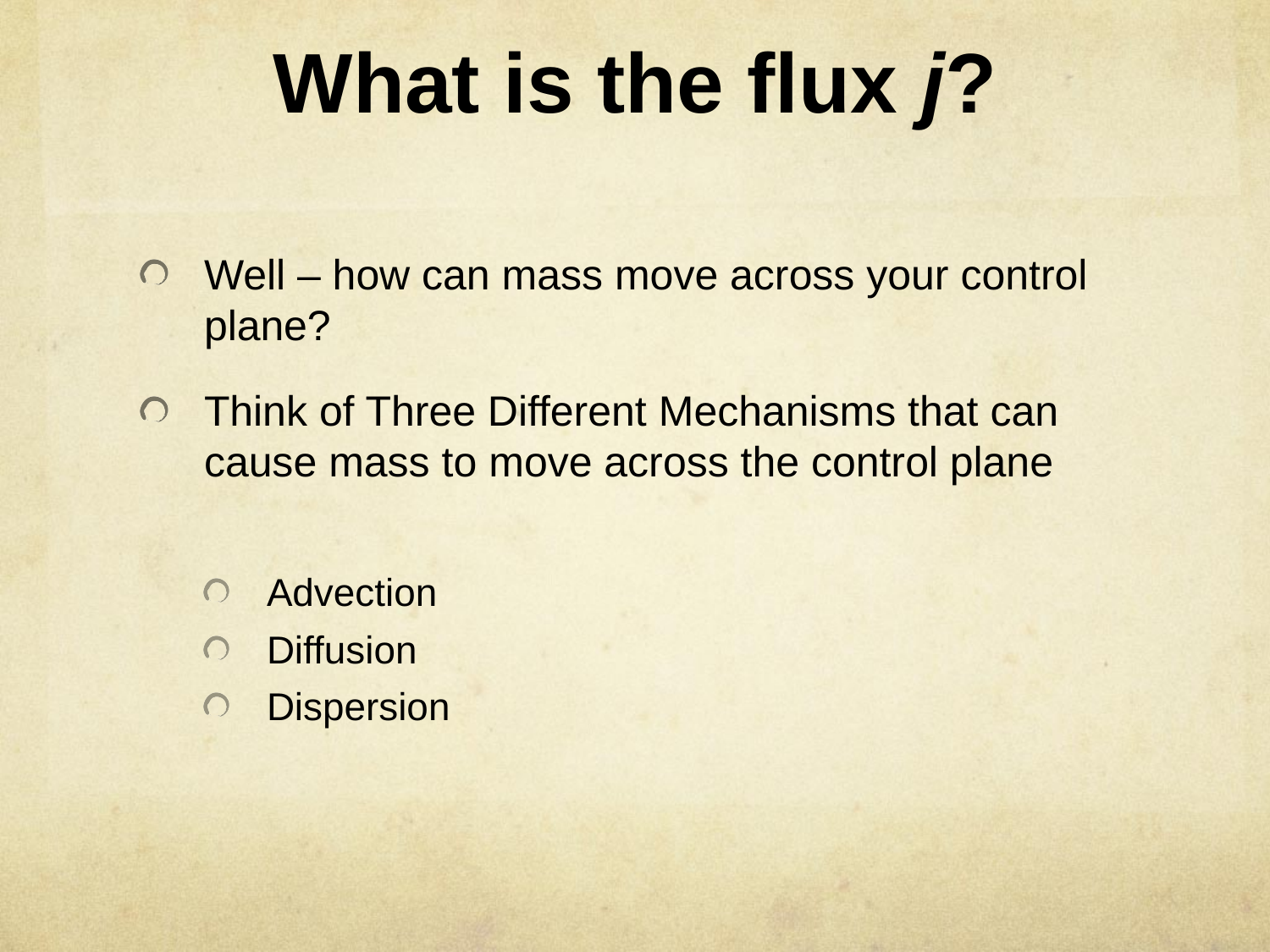

# What is the flux j?
Well – how can mass move across your control plane?
Think of Three Different Mechanisms that can cause mass to move across the control plane

Advection
Diffusion
Dispersion